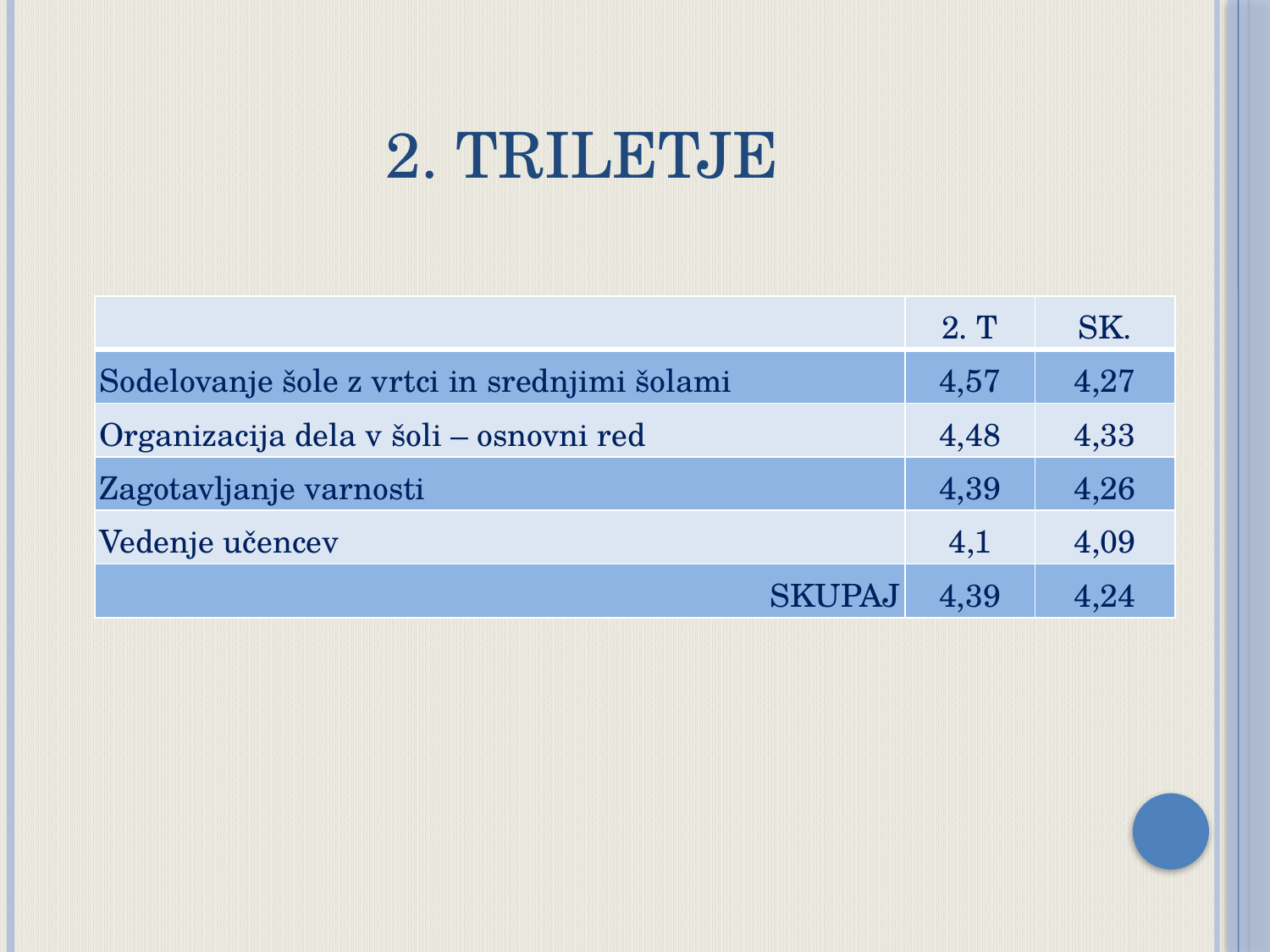

# 2. triletje
|  | 2. T | SK. |
| --- | --- | --- |
| Sodelovanje šole z vrtci in srednjimi šolami | 4,57 | 4,27 |
| Organizacija dela v šoli – osnovni red | 4,48 | 4,33 |
| Zagotavljanje varnosti | 4,39 | 4,26 |
| Vedenje učencev | 4,1 | 4,09 |
| SKUPAJ | 4,39 | 4,24 |